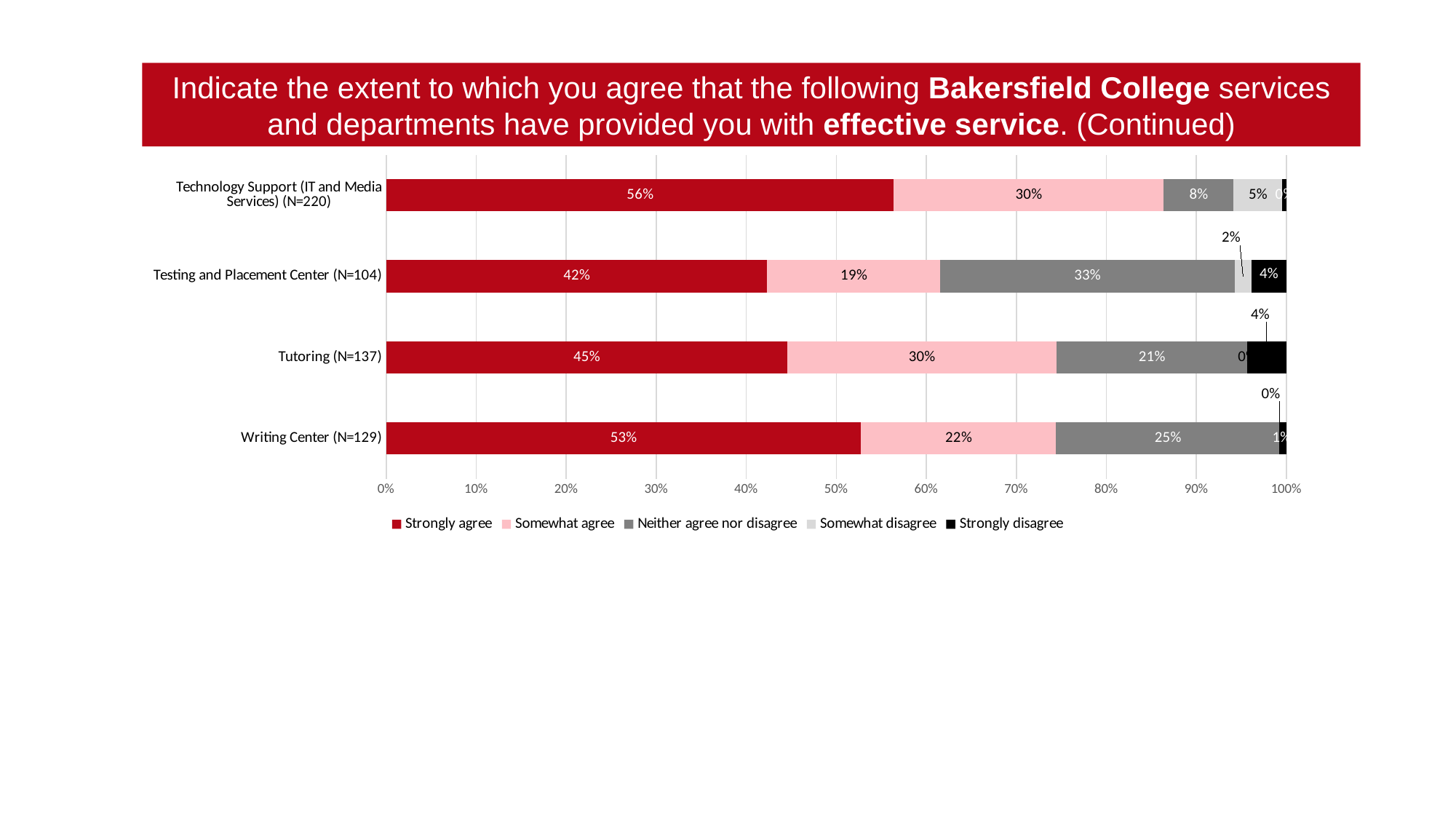

Indicate the extent to which you agree that the following Bakersfield College services and departments have provided you with effective service. (Continued)

### Chart

| Category | Strongly agree | Somewhat agree | Neither agree nor disagree | Somewhat disagree | Strongly disagree |
|---|---|---|---|---|---|
| Writing Center (N=129) | 0.5271317829457365 | 0.21705426356589147 | 0.24806201550387597 | 0.0 | 0.007751937984496124 |
| Tutoring (N=137) | 0.44525547445255476 | 0.29927007299270075 | 0.2116788321167883 | 0.0 | 0.043795620437956206 |
| Testing and Placement Center (N=104) | 0.4230769230769231 | 0.19230769230769232 | 0.3269230769230769 | 0.019230769230769232 | 0.038461538461538464 |
| Technology Support (IT and Media Services) (N=220) | 0.5636363636363636 | 0.3 | 0.07727272727272727 | 0.05454545454545454 | 0.004545454545454545 |